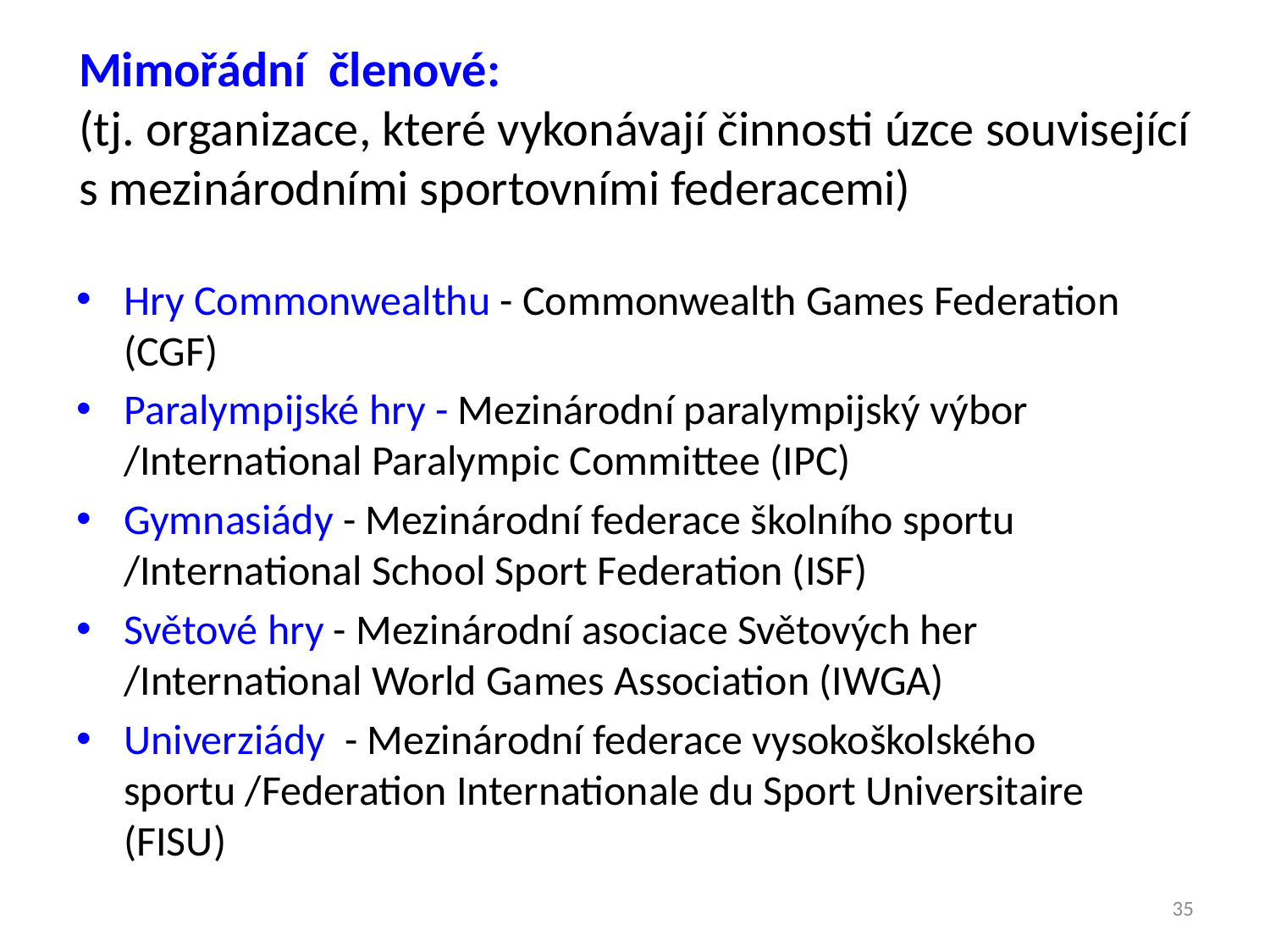

# Mimořádní  členové: (tj. organizace, které vykonávají činnosti úzce související s mezinárodními sportovními federacemi)
Hry Commonwealthu - Commonwealth Games Federation (CGF)
Paralympijské hry - Mezinárodní paralympijský výbor /International Paralympic Committee (IPC)
Gymnasiády - Mezinárodní federace školního sportu /International School Sport Federation (ISF)
Světové hry - Mezinárodní asociace Světových her /International World Games Association (IWGA)
Univerziády  - Mezinárodní federace vysokoškolského sportu /Federation Internationale du Sport Universitaire (FISU)

35